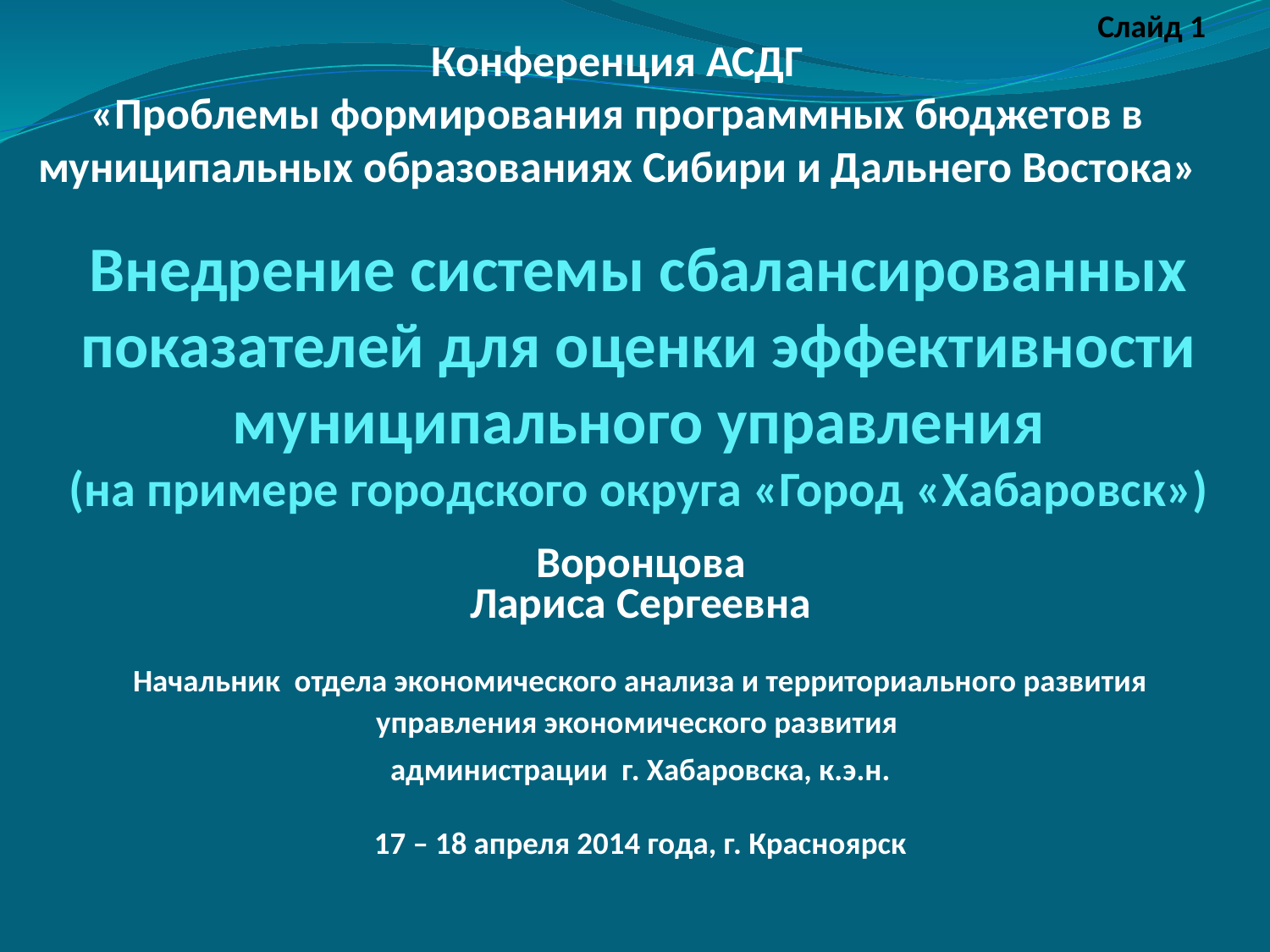

Слайд 1
Конференция АСДГ
«Проблемы формирования программных бюджетов в муниципальных образованиях Сибири и Дальнего Востока»
# Внедрение системы сбалансированных показателей для оценки эффективности муниципального управления (на примере городского округа «Город «Хабаровск»)
Воронцова
Лариса Сергеевна

Начальник  отдела экономического анализа и территориального развития управления экономического развития
администрации  г. Хабаровска, к.э.н.

17 – 18 апреля 2014 года, г. Красноярск